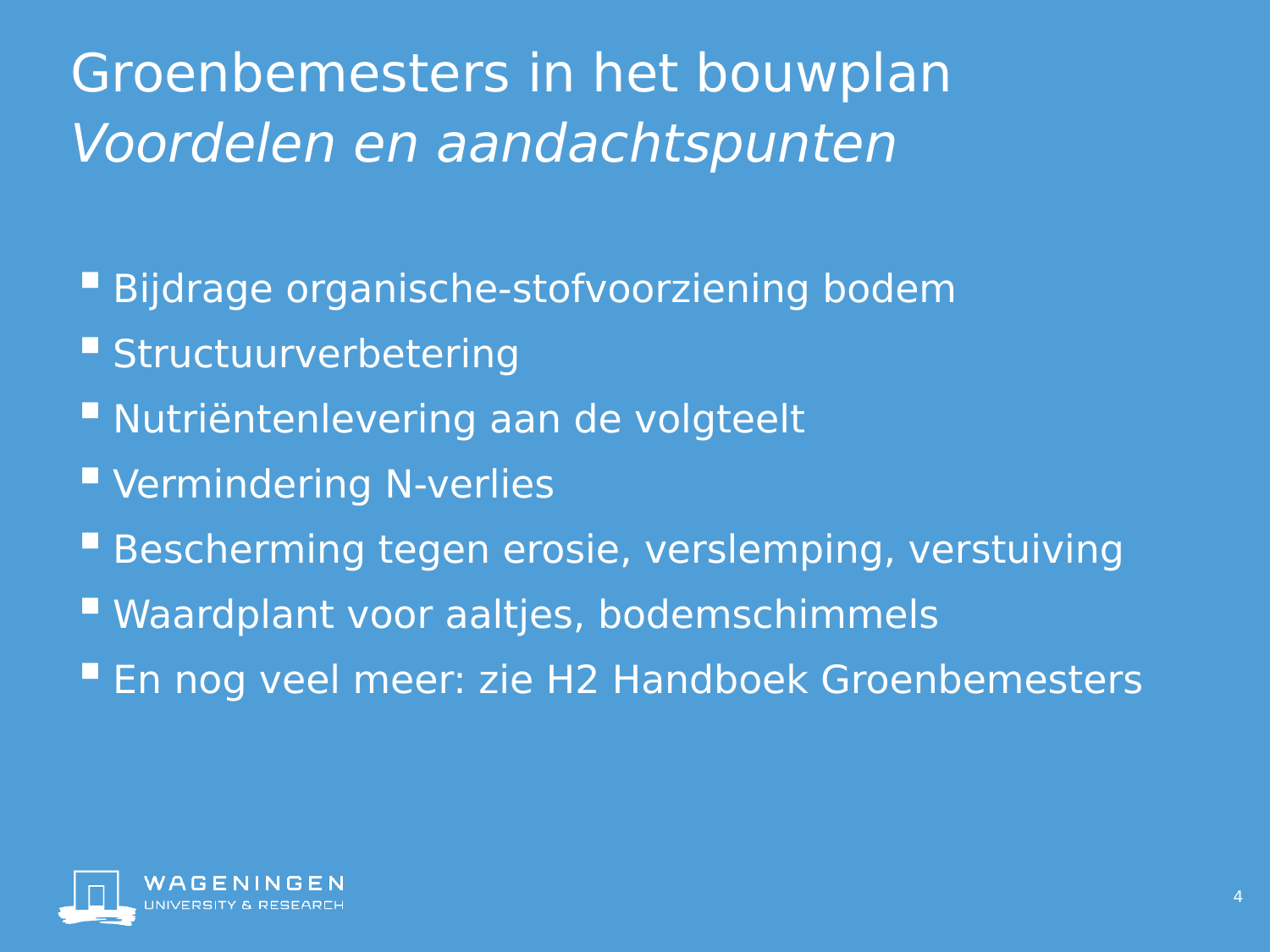

# Groenbemesters in het bouwplan Voordelen en aandachtspunten
Bijdrage organische-stofvoorziening bodem
Structuurverbetering
Nutriëntenlevering aan de volgteelt
Vermindering N-verlies
Bescherming tegen erosie, verslemping, verstuiving
Waardplant voor aaltjes, bodemschimmels
En nog veel meer: zie H2 Handboek Groenbemesters

4